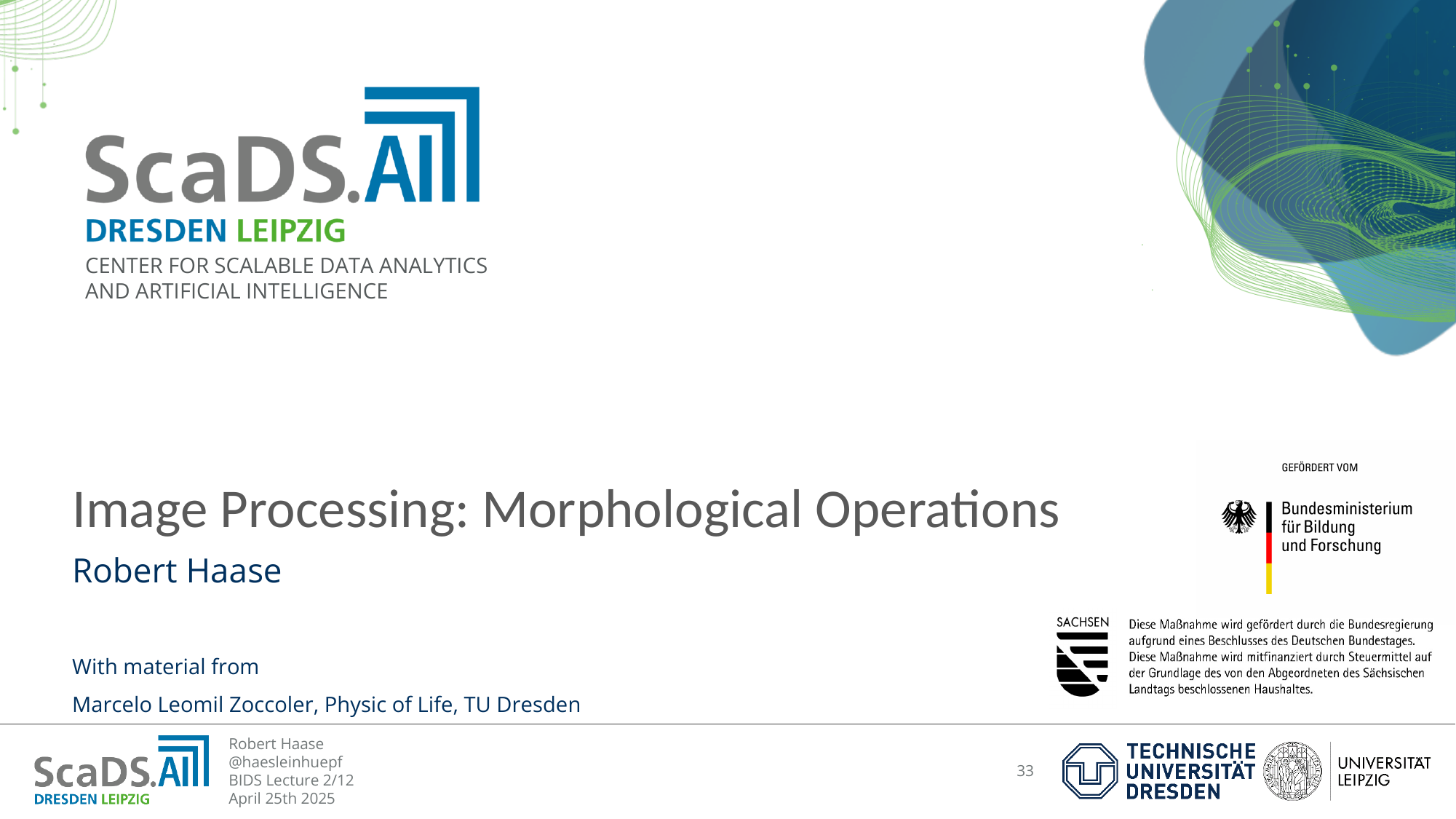

# Image Processing: Morphological Operations
Robert Haase

With material from
Marcelo Leomil Zoccoler, Physic of Life, TU Dresden